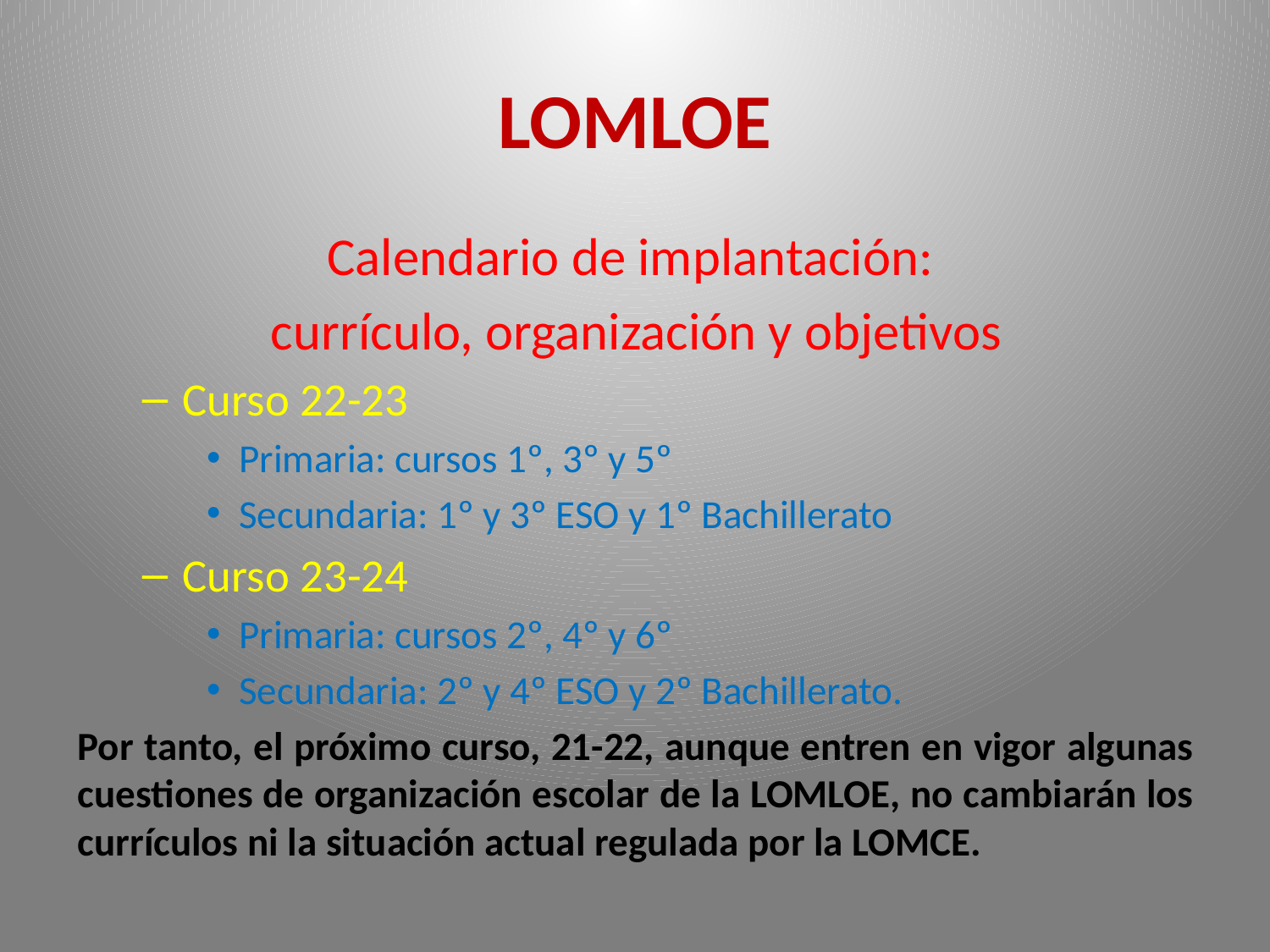

# LOMLOE
Calendario de implantación:
currículo, organización y objetivos
Curso 22-23
Primaria: cursos 1º, 3º y 5º
Secundaria: 1º y 3º ESO y 1º Bachillerato
Curso 23-24
Primaria: cursos 2º, 4º y 6º
Secundaria: 2º y 4º ESO y 2º Bachillerato.
Por tanto, el próximo curso, 21-22, aunque entren en vigor algunas cuestiones de organización escolar de la LOMLOE, no cambiarán los currículos ni la situación actual regulada por la LOMCE.